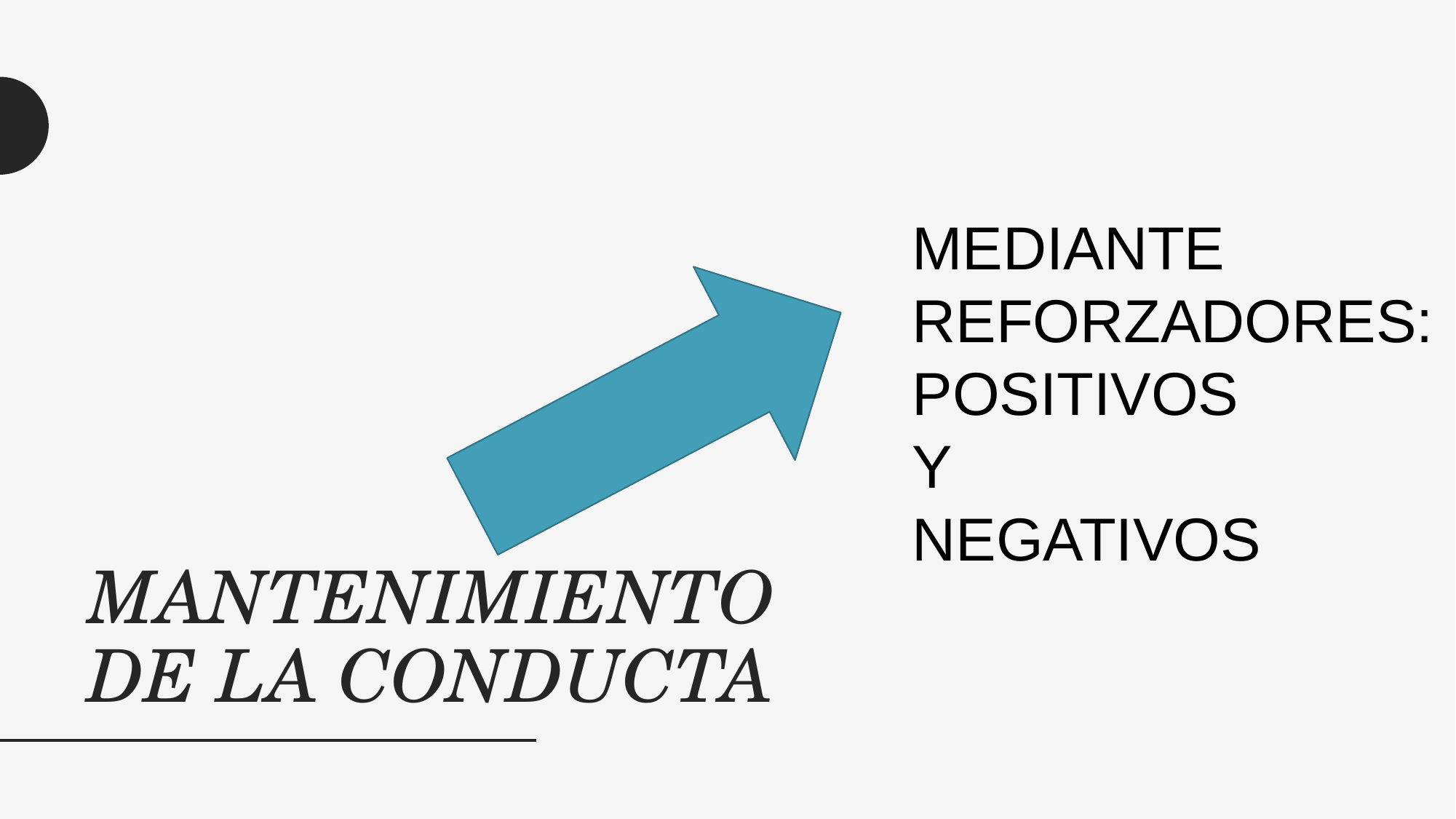

# MANTENIMIENTO DE LA CONDUCTA

MEDIANTE REFORZADORES:
POSITIVOS
Y
NEGATIVOS